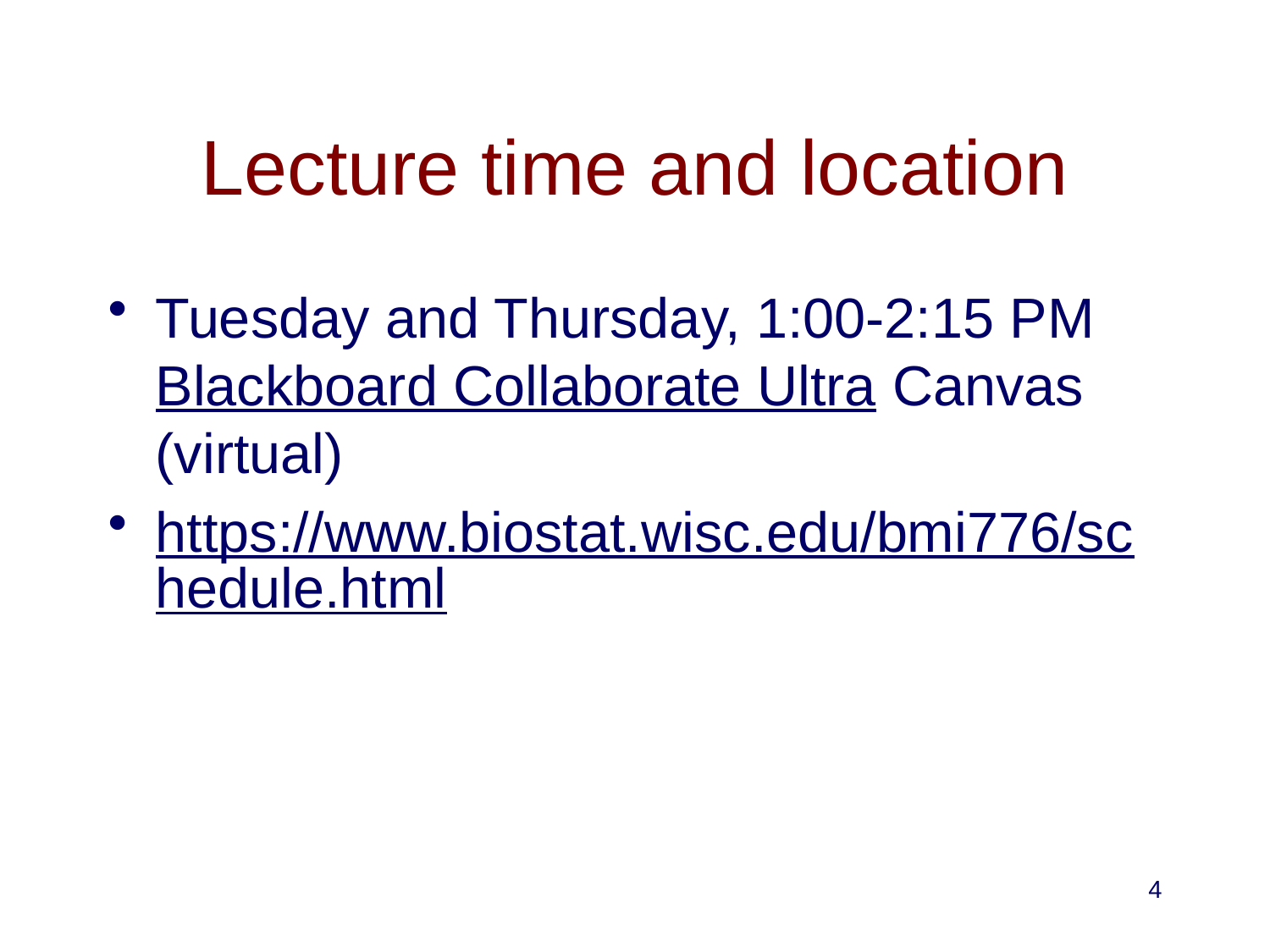

# Lecture time and location
Tuesday and Thursday, 1:00-2:15 PM
Blackboard Collaborate Ultra Canvas (virtual)
https://www.biostat.wisc.edu/bmi776/schedule.html
4